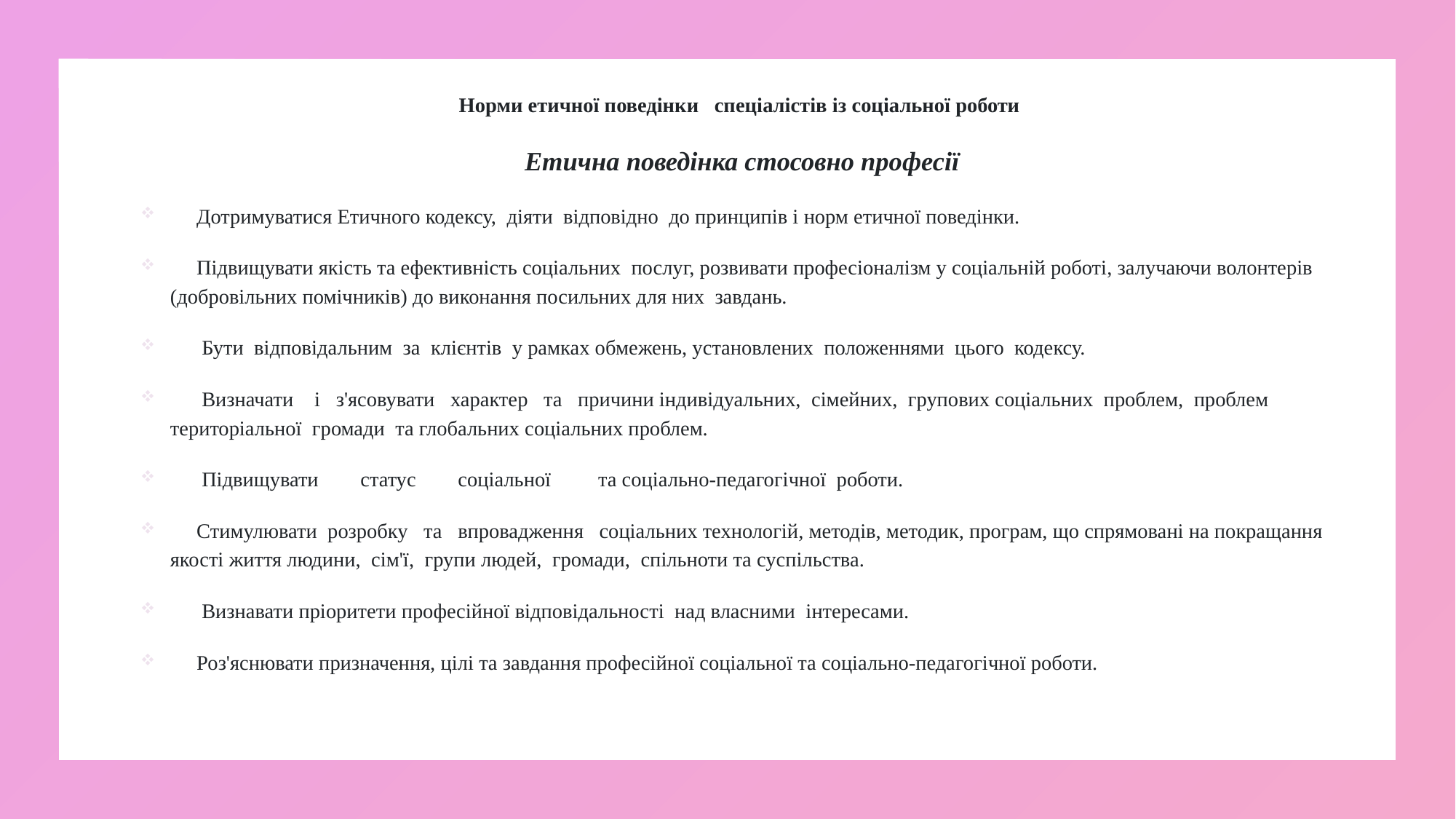

Норми етичної поведінки   спеціалістів із соціальної роботи
Етична поведінка стосовно професії
     Дотримуватися Етичного кодексу,  діяти  відповідно  до принципів і норм етичної поведінки.
     Підвищувати якість та ефективність соціальних  послуг, розвивати професіоналізм у соціальній роботі, залучаючи волонтерів (добровільних помічників) до виконання посильних для них  завдань.
      Бути  відповідальним  за  клієнтів  у рамках обмежень, установлених  положеннями  цього  кодексу.
      Визначати    і   з'ясовувати   характер   та   причини індивідуальних,  сімейних,  групових соціальних  проблем,  проблем територіальної  громади  та глобальних соціальних проблем.
      Підвищувати        статус        соціальної         та соціально-педагогічної  роботи.
     Стимулювати  розробку   та   впровадження   соціальних технологій, методів, методик, програм, що спрямовані на покращання якості життя людини,  сім'ї,  групи людей,  громади,  спільноти та суспільства.
      Визнавати пріоритети професійної відповідальності  над власними  інтересами.
     Роз'яснювати призначення, цілі та завдання професійної соціальної та соціально-педагогічної роботи.